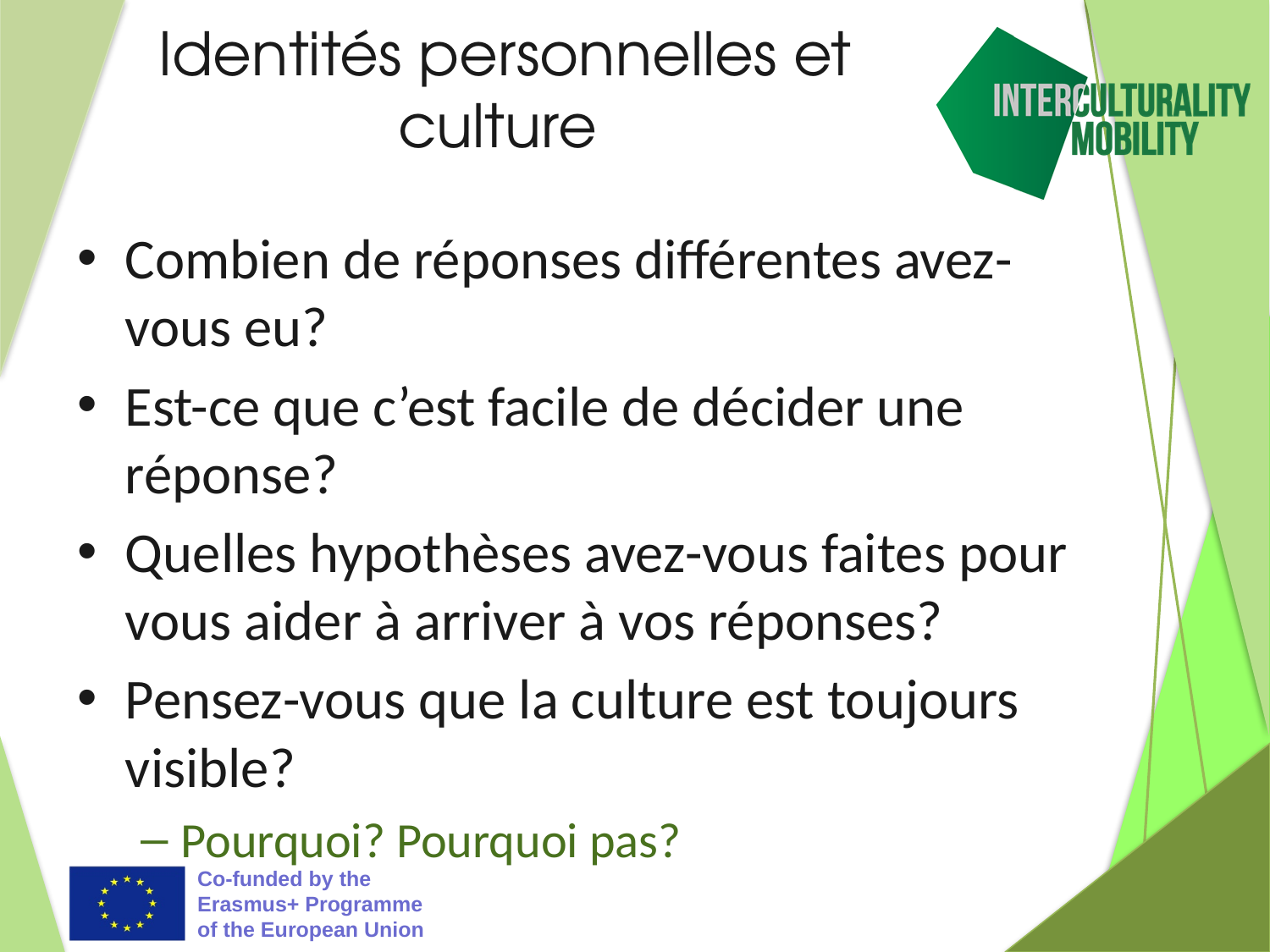

# Identités personnelles et culture
Combien de réponses différentes avez-vous eu?
Est-ce que c’est facile de décider une réponse?
Quelles hypothèses avez-vous faites pour vous aider à arriver à vos réponses?
Pensez-vous que la culture est toujours visible?
Pourquoi? Pourquoi pas?